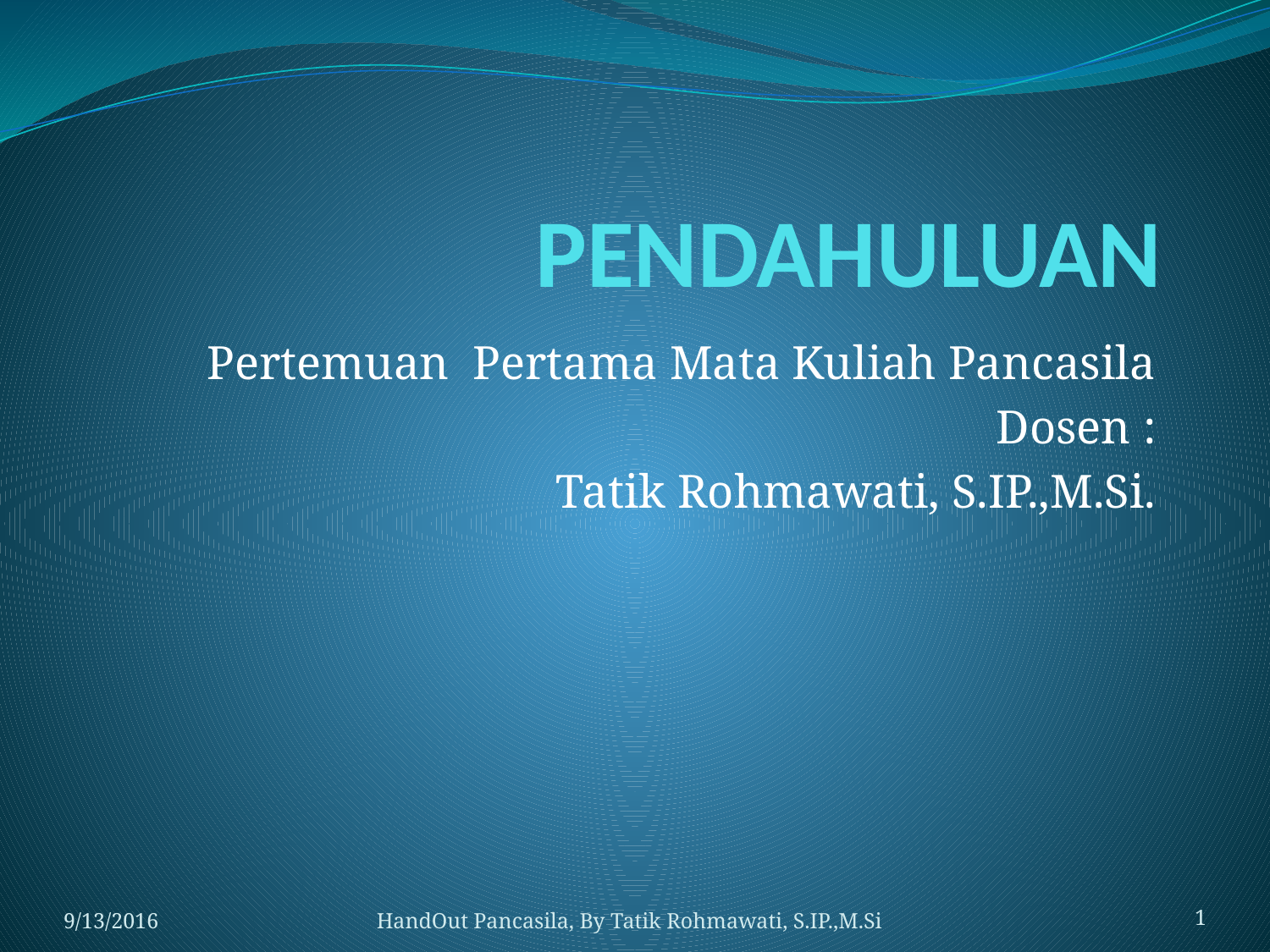

# PENDAHULUAN
Pertemuan  Pertama Mata Kuliah Pancasila
Dosen :
Tatik Rohmawati, S.IP.,M.Si.
9/13/2016
HandOut Pancasila, By Tatik Rohmawati, S.IP.,M.Si
1